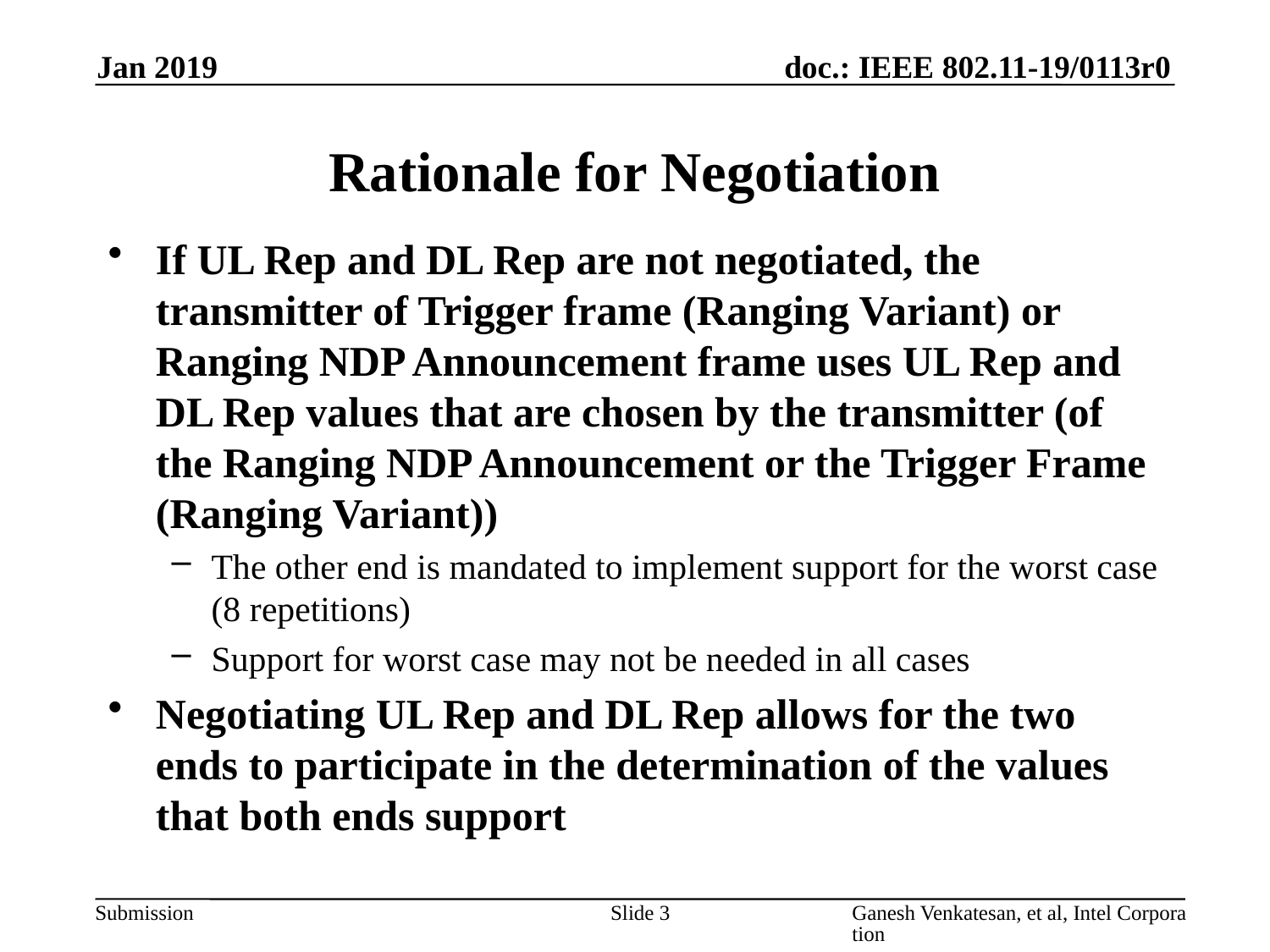

Jan 2019
# Rationale for Negotiation
If UL Rep and DL Rep are not negotiated, the transmitter of Trigger frame (Ranging Variant) or Ranging NDP Announcement frame uses UL Rep and DL Rep values that are chosen by the transmitter (of the Ranging NDP Announcement or the Trigger Frame (Ranging Variant))
The other end is mandated to implement support for the worst case (8 repetitions)
Support for worst case may not be needed in all cases
Negotiating UL Rep and DL Rep allows for the two ends to participate in the determination of the values that both ends support
Slide 3
Ganesh Venkatesan, et al, Intel Corporation